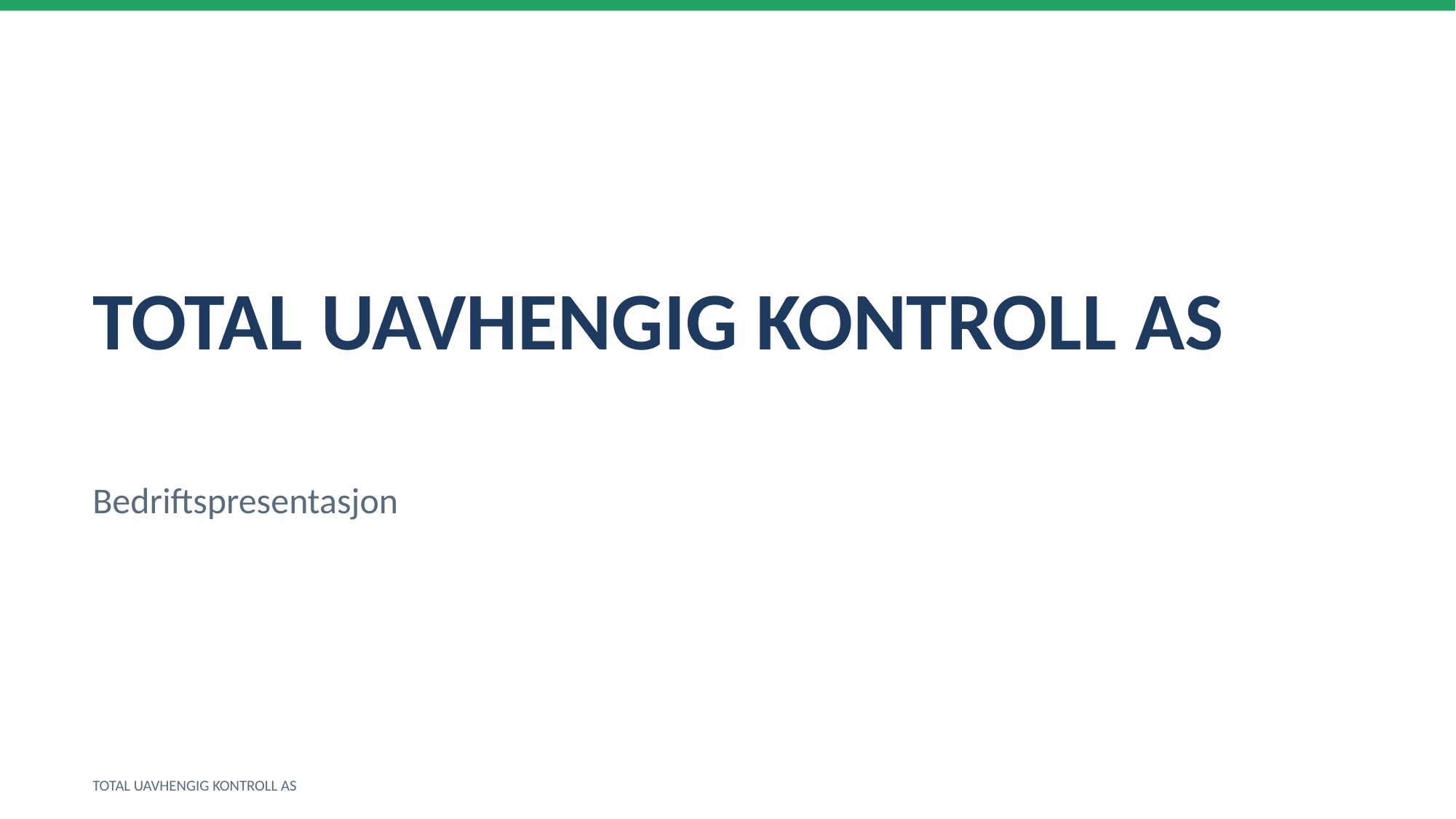

TOTAL UAVHENGIG KONTROLL AS
Bedriftspresentasjon
TOTAL UAVHENGIG KONTROLL AS